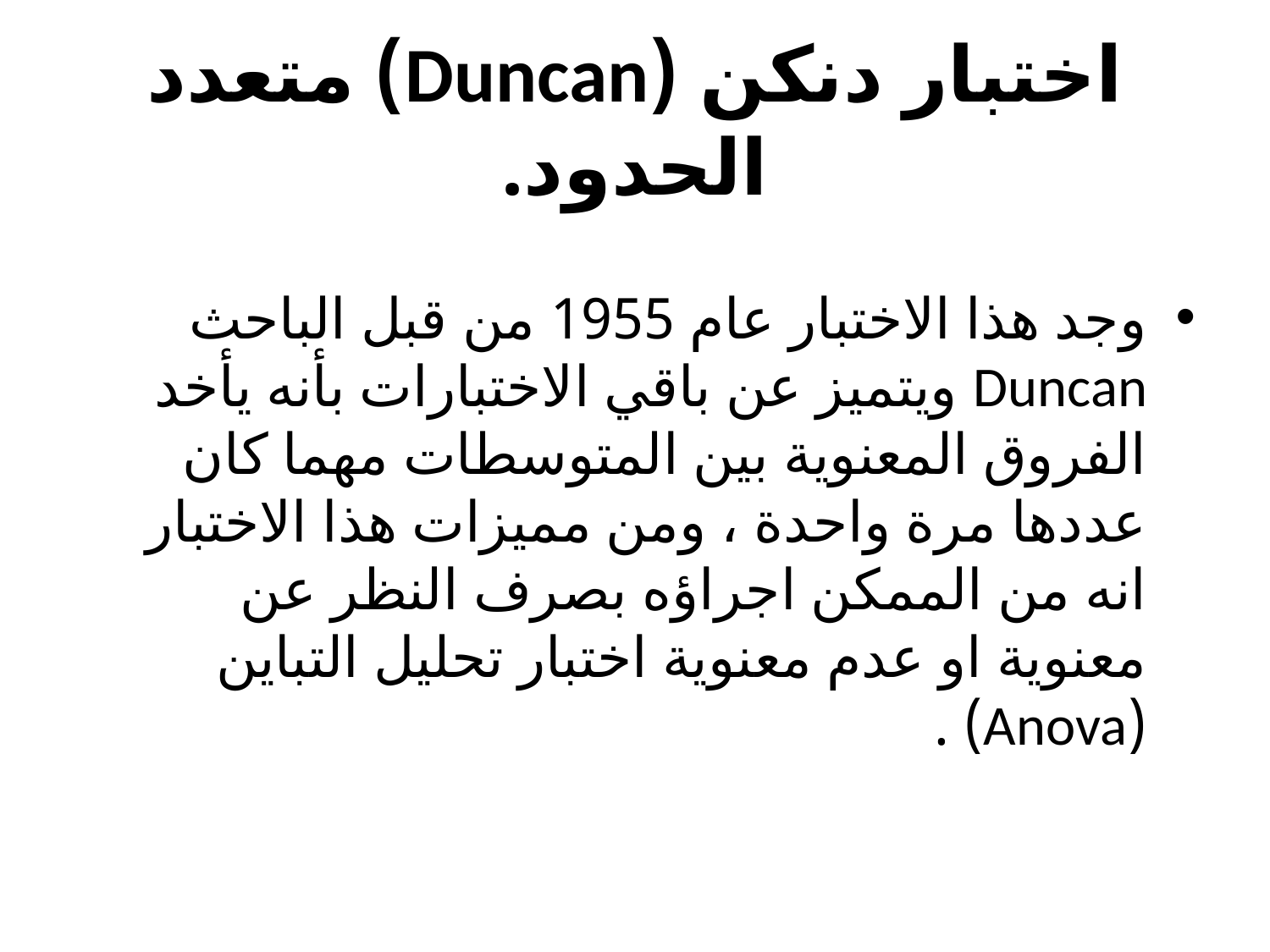

# اختبار دنكن (Duncan) متعدد الحدود.
وجد هذا الاختبار عام 1955 من قبل الباحث Duncan ويتميز عن باقي الاختبارات بأنه يأخد الفروق المعنوية بين المتوسطات مهما كان عددها مرة واحدة ، ومن مميزات هذا الاختبار انه من الممكن اجراؤه بصرف النظر عن معنوية او عدم معنوية اختبار تحليل التباين (Anova) .